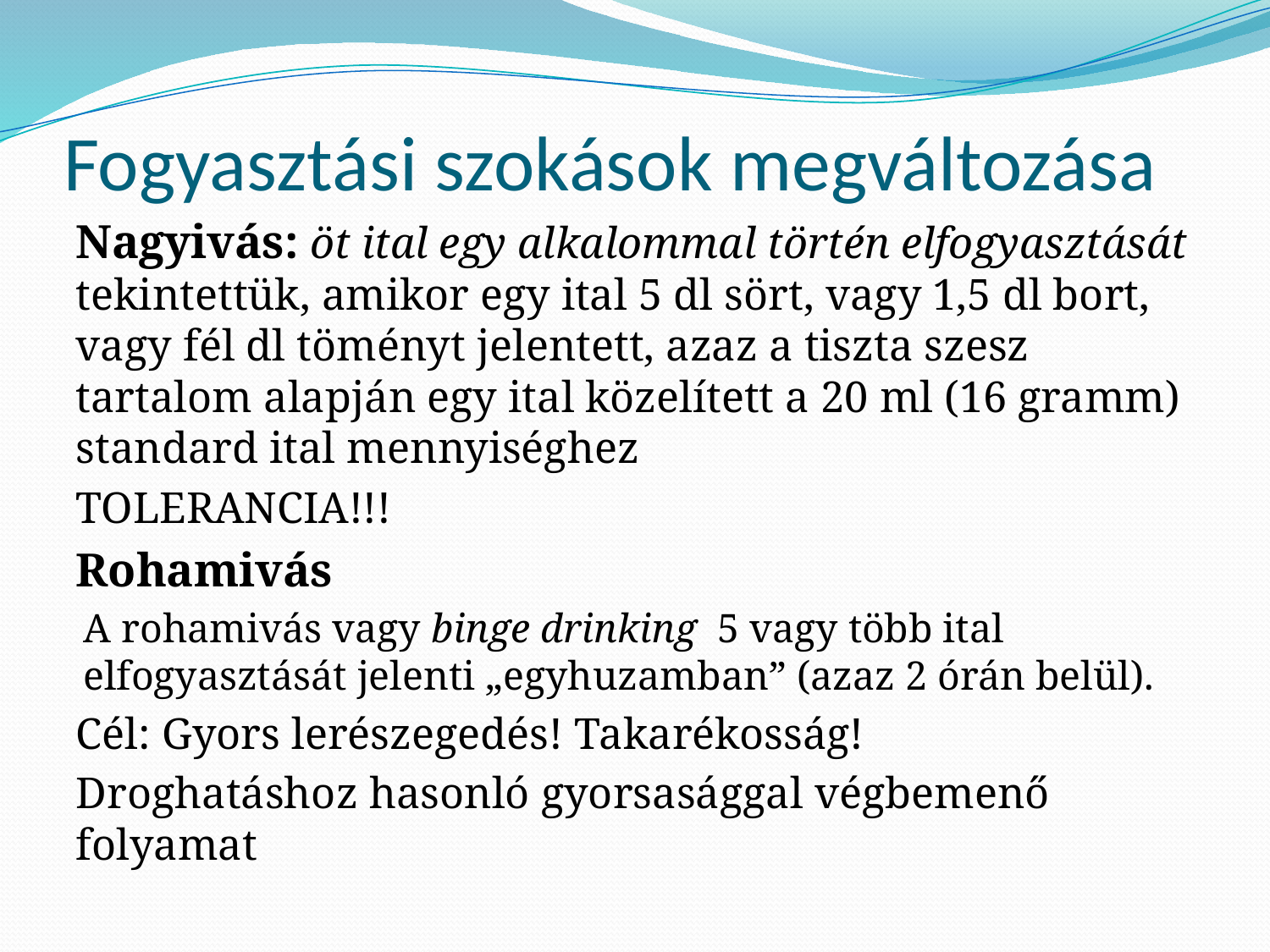

# Fogyasztási szokások megváltozása
Nagyivás: öt ital egy alkalommal történ elfogyasztását tekintettük, amikor egy ital 5 dl sört, vagy 1,5 dl bort, vagy fél dl töményt jelentett, azaz a tiszta szesz tartalom alapján egy ital közelített a 20 ml (16 gramm) standard ital mennyiséghez
TOLERANCIA!!!
Rohamivás
A rohamivás vagy binge drinking  5 vagy több ital elfogyasztását jelenti „egyhuzamban” (azaz 2 órán belül).
Cél: Gyors lerészegedés! Takarékosság!
Droghatáshoz hasonló gyorsasággal végbemenő folyamat